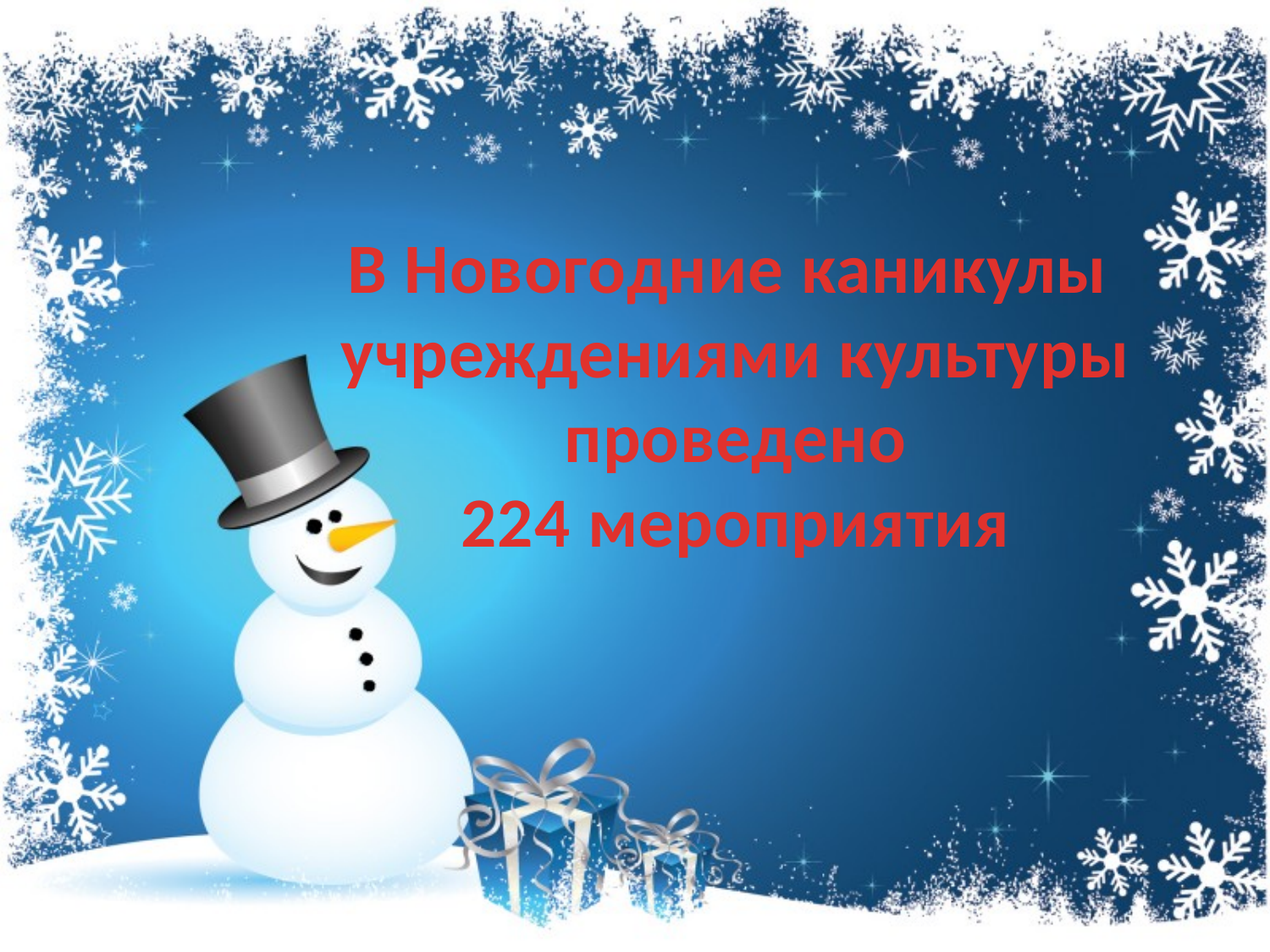

В Новогодние каникулы
учреждениями культуры
проведено
224 мероприятия